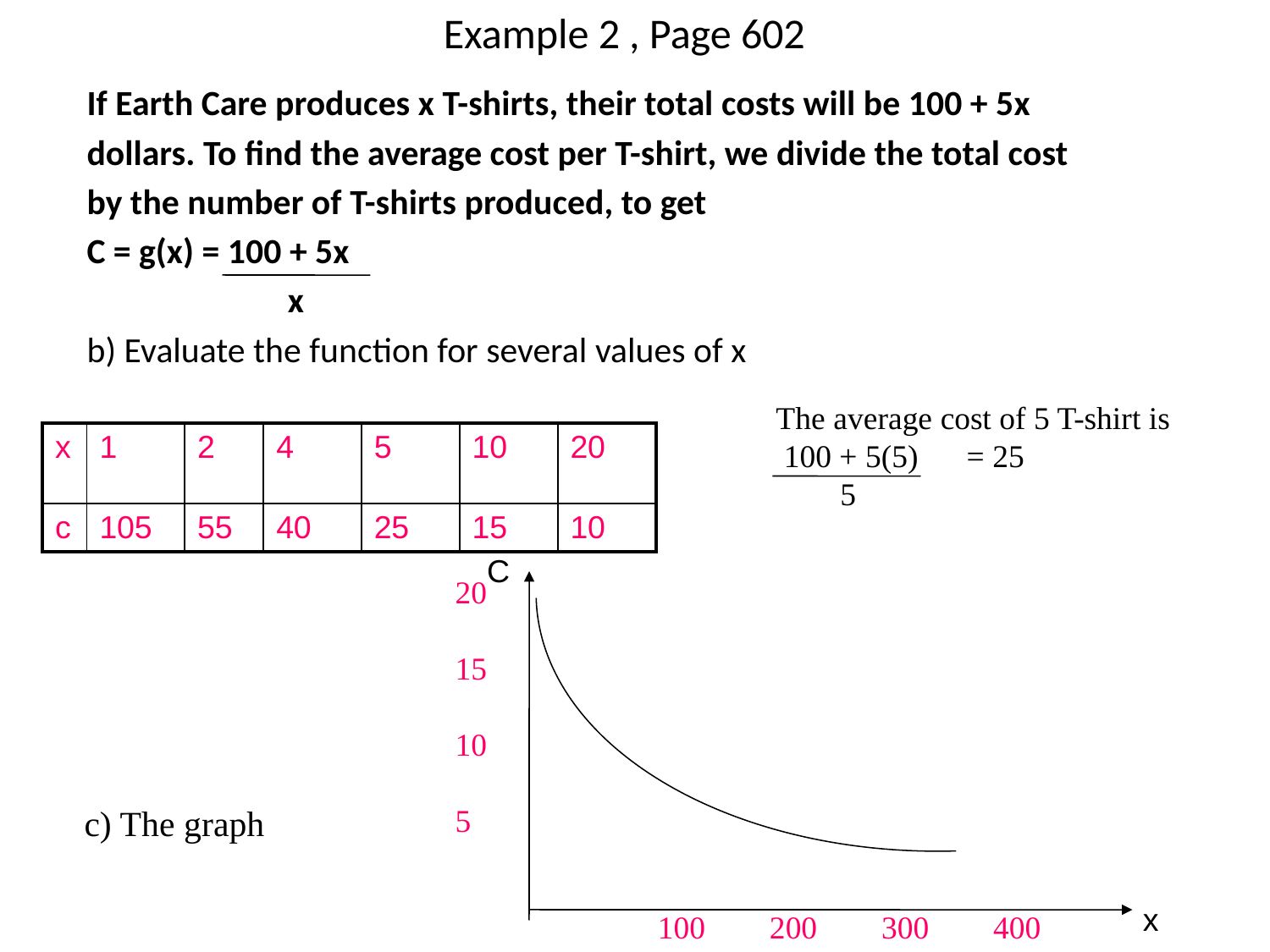

# Example 2 , Page 602
If Earth Care produces x T-shirts, their total costs will be 100 + 5x
dollars. To find the average cost per T-shirt, we divide the total cost
by the number of T-shirts produced, to get
C = g(x) = 100 + 5x
                         x
b) Evaluate the function for several values of x

The average cost of 5 T-shirt is
 100 + 5(5)      = 25
        5
| x | 1 | 2 | 4 | 5 | 10 | 20 |
| --- | --- | --- | --- | --- | --- | --- |
| c | 105 | 55 | 40 | 25 | 15 | 10 |

C
20

15

10

5

c) The graph
x
            100        200        300        400